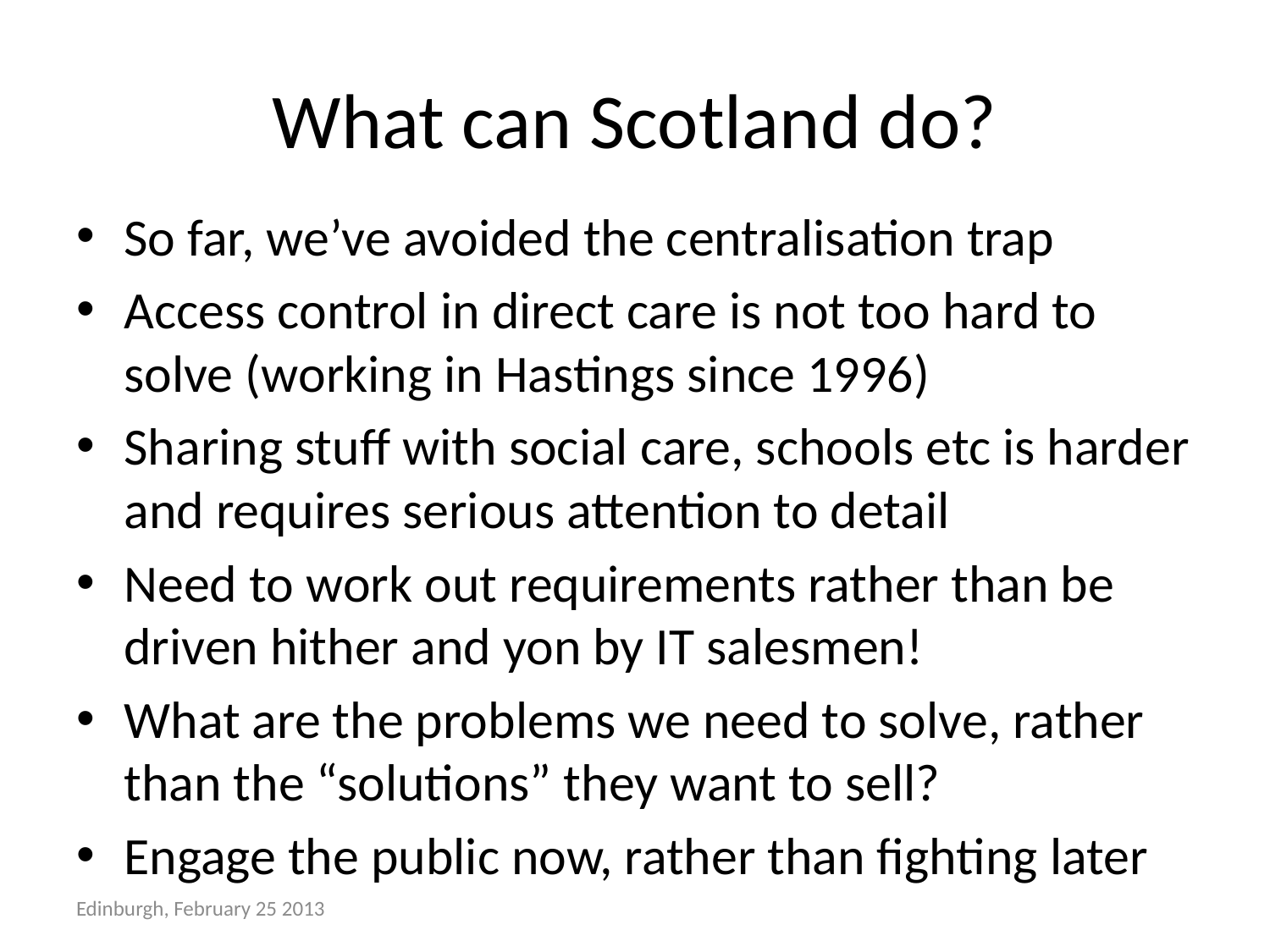

# What can Scotland do?
So far, we’ve avoided the centralisation trap
Access control in direct care is not too hard to solve (working in Hastings since 1996)
Sharing stuff with social care, schools etc is harder and requires serious attention to detail
Need to work out requirements rather than be driven hither and yon by IT salesmen!
What are the problems we need to solve, rather than the “solutions” they want to sell?
Engage the public now, rather than fighting later
Edinburgh, February 25 2013